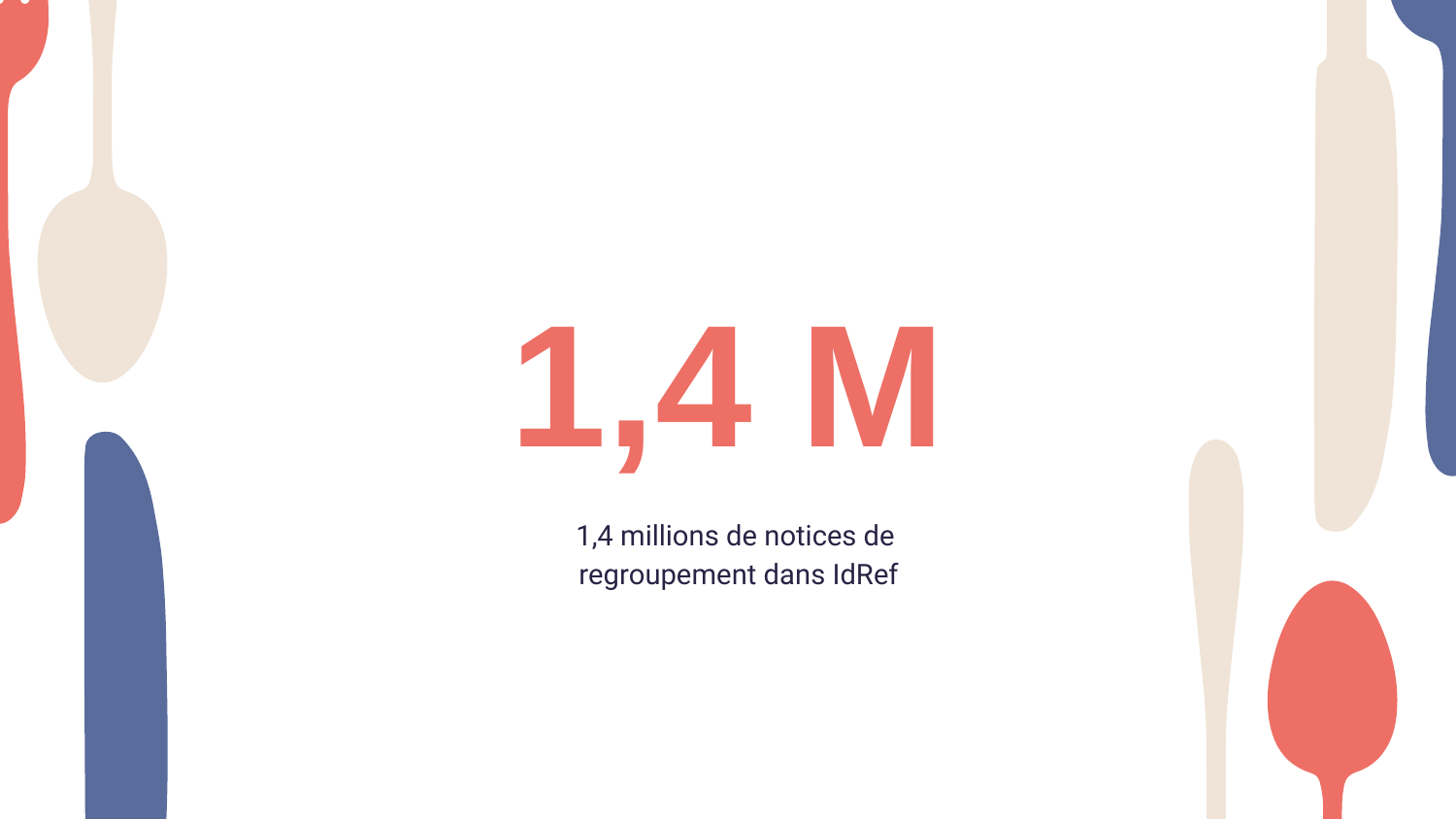

# 1,4 M
1,4 millions de notices de
regroupement dans IdRef